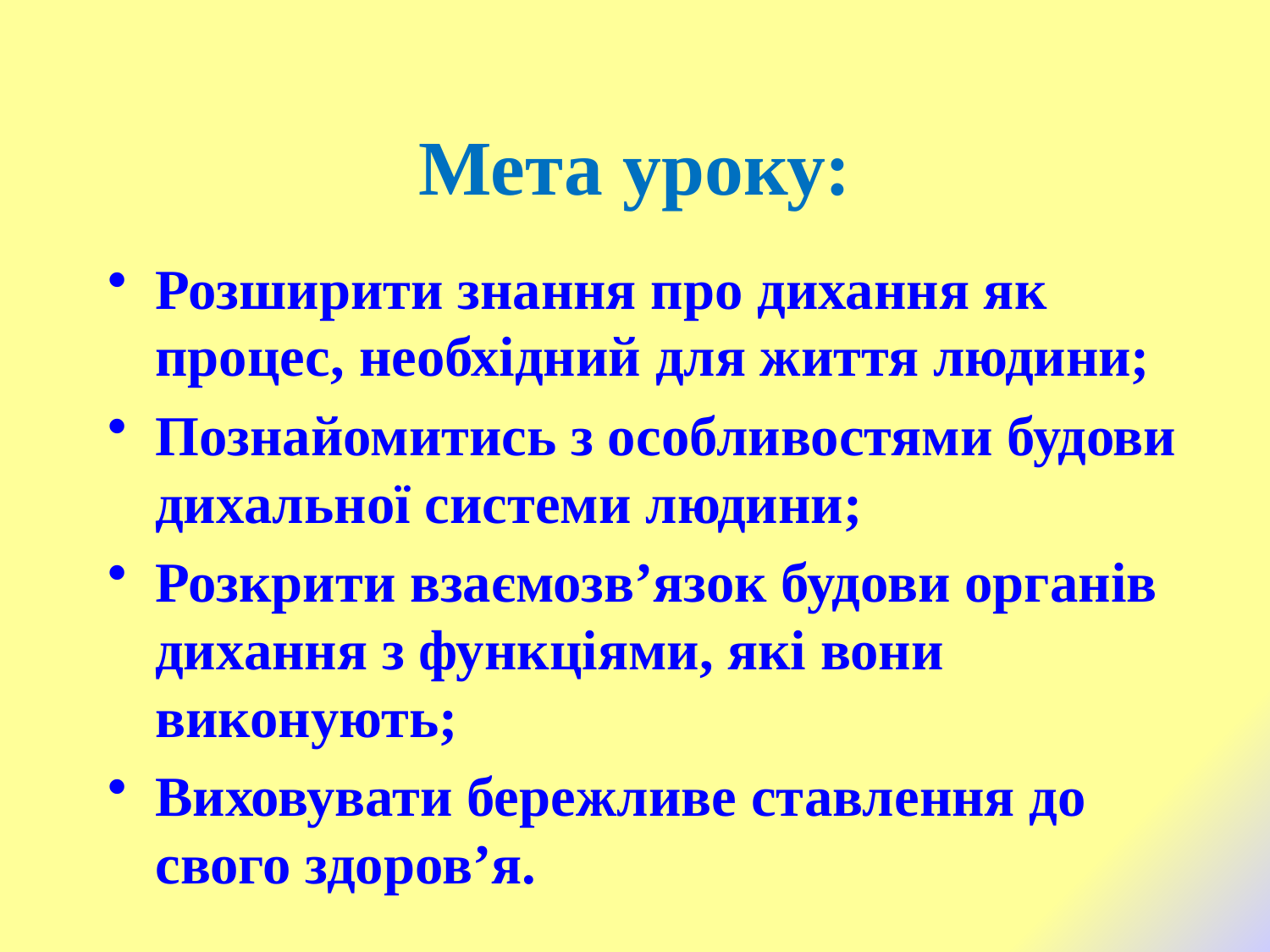

# Мета уроку:
Розширити знання про дихання як процес, необхідний для життя людини;
Познайомитись з особливостями будови дихальної системи людини;
Розкрити взаємозв’язок будови органів дихання з функціями, які вони виконують;
Виховувати бережливе ставлення до свого здоров’я.